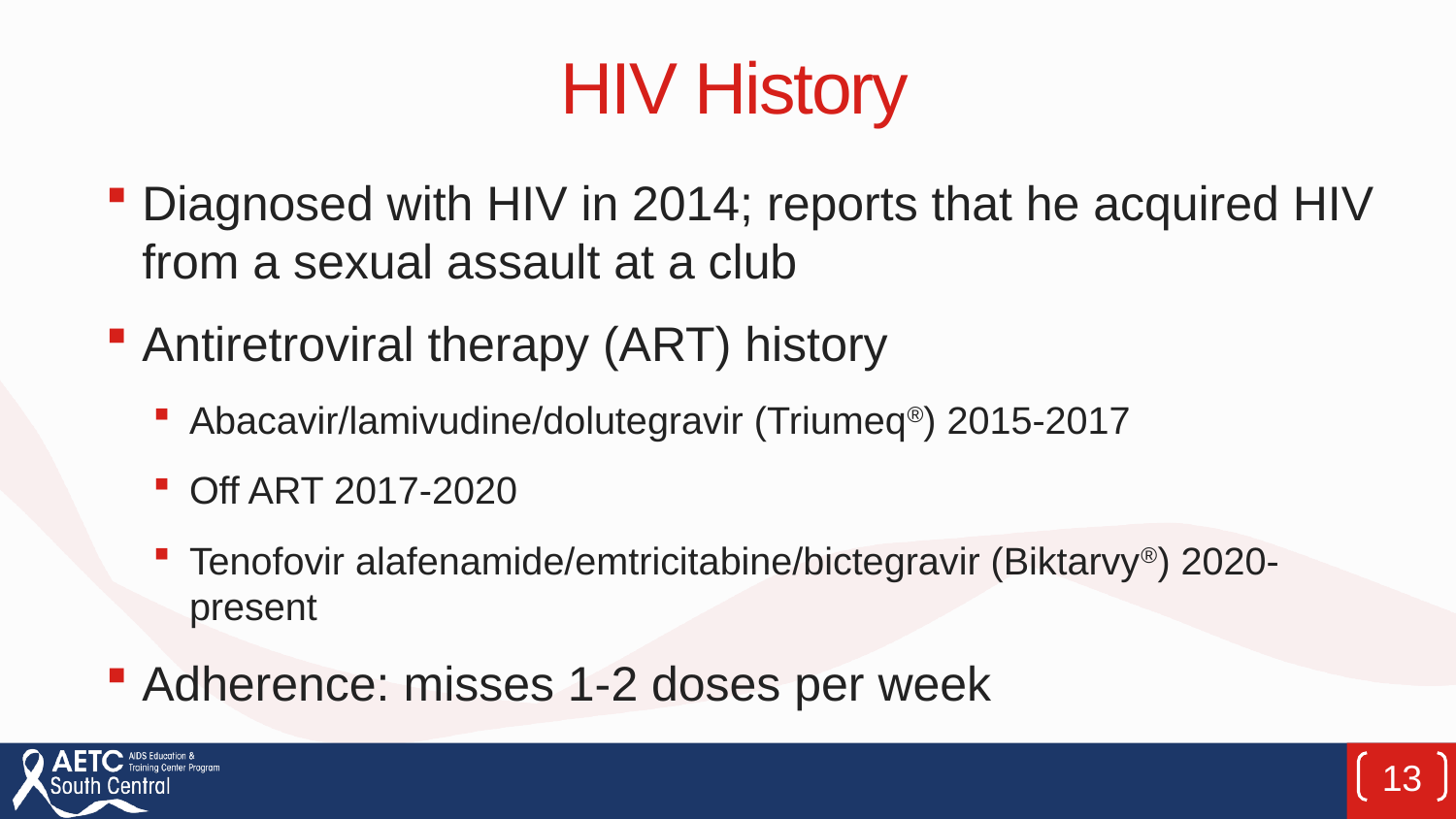

# HIV History
Diagnosed with HIV in 2014; reports that he acquired HIV from a sexual assault at a club
Antiretroviral therapy (ART) history
Abacavir/lamivudine/dolutegravir (Triumeq®) 2015-2017
Off ART 2017-2020
Tenofovir alafenamide/emtricitabine/bictegravir (Biktarvy®) 2020-present
Adherence: misses 1-2 doses per week
13